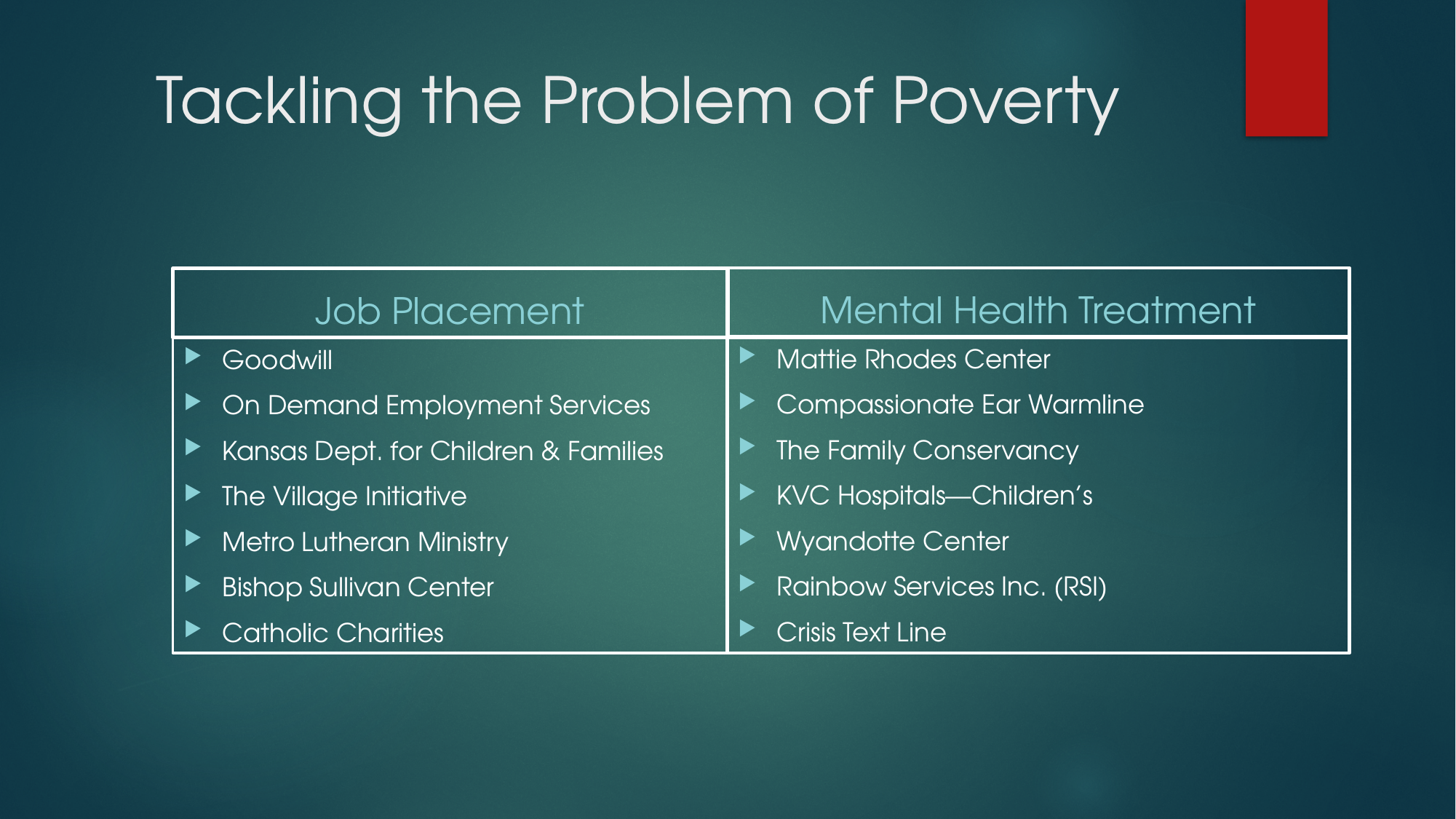

# Tackling the Problem of Poverty
Mental Health Treatment
Job Placement
Mattie Rhodes Center
Compassionate Ear Warmline
The Family Conservancy
KVC Hospitals—Children’s
Wyandotte Center
Rainbow Services Inc. (RSI)
Crisis Text Line
Goodwill
On Demand Employment Services
Kansas Dept. for Children & Families
The Village Initiative
Metro Lutheran Ministry
Bishop Sullivan Center
Catholic Charities